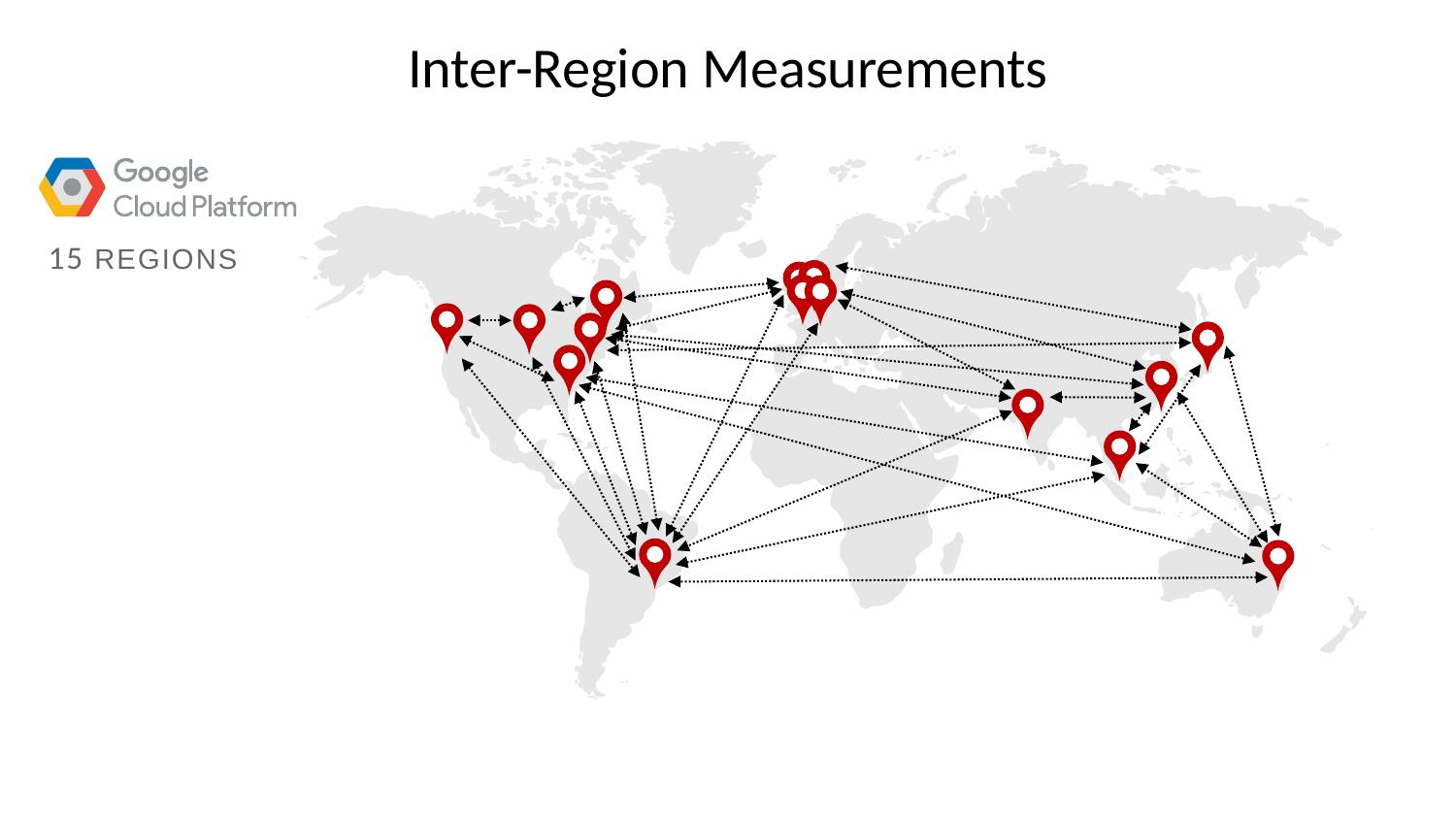

Inter-Region Measurements

25 REGIONS

15 REGIONS

15 REGIONS